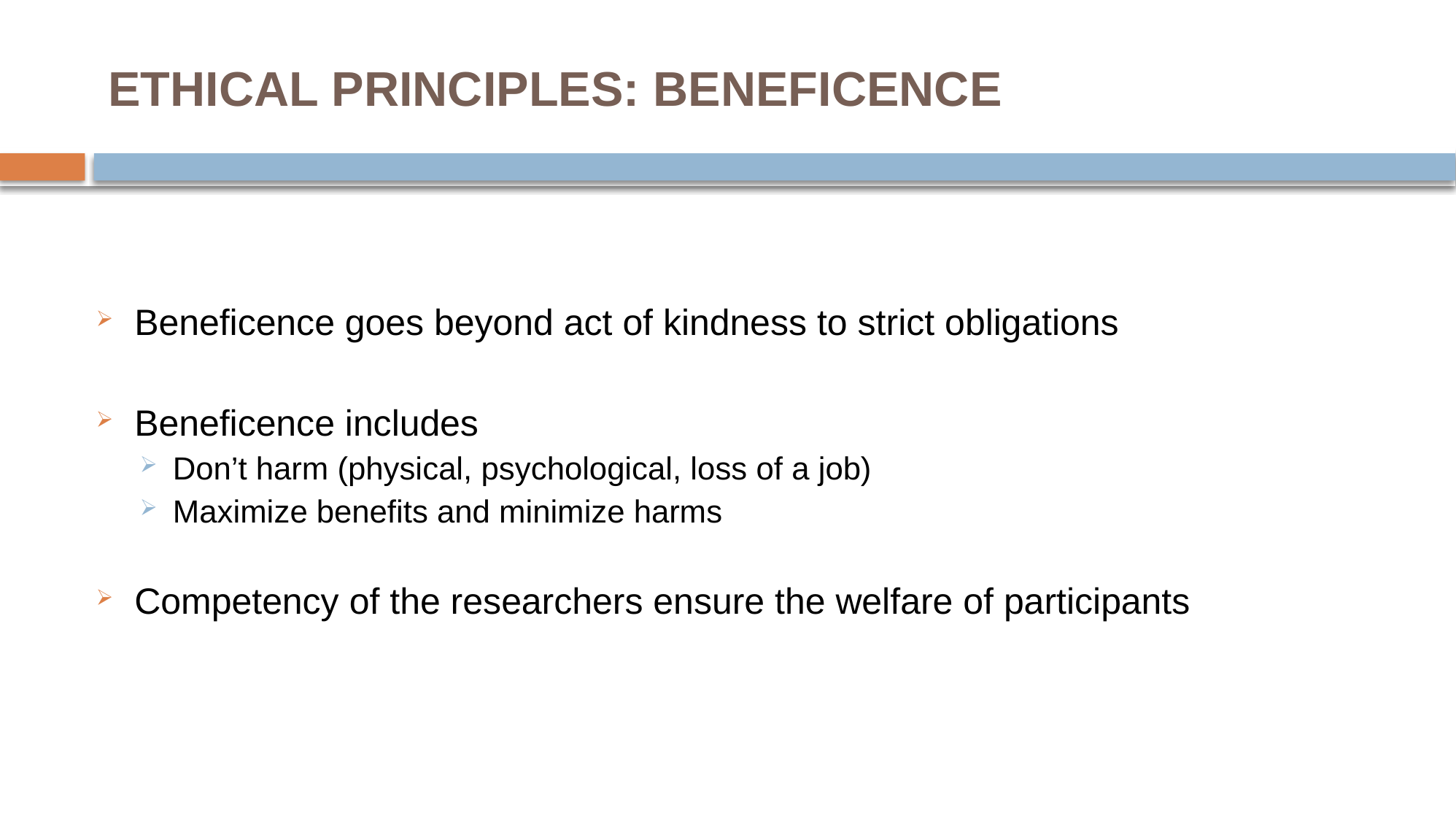

# ETHICAL PRINCIPLES: BENEFICENCE

Beneficence goes beyond act of kindness to strict obligations

Beneficence includes
Don’t harm (physical, psychological, loss of a job)
Maximize benefits and minimize harms

Competency of the researchers ensure the welfare of participants